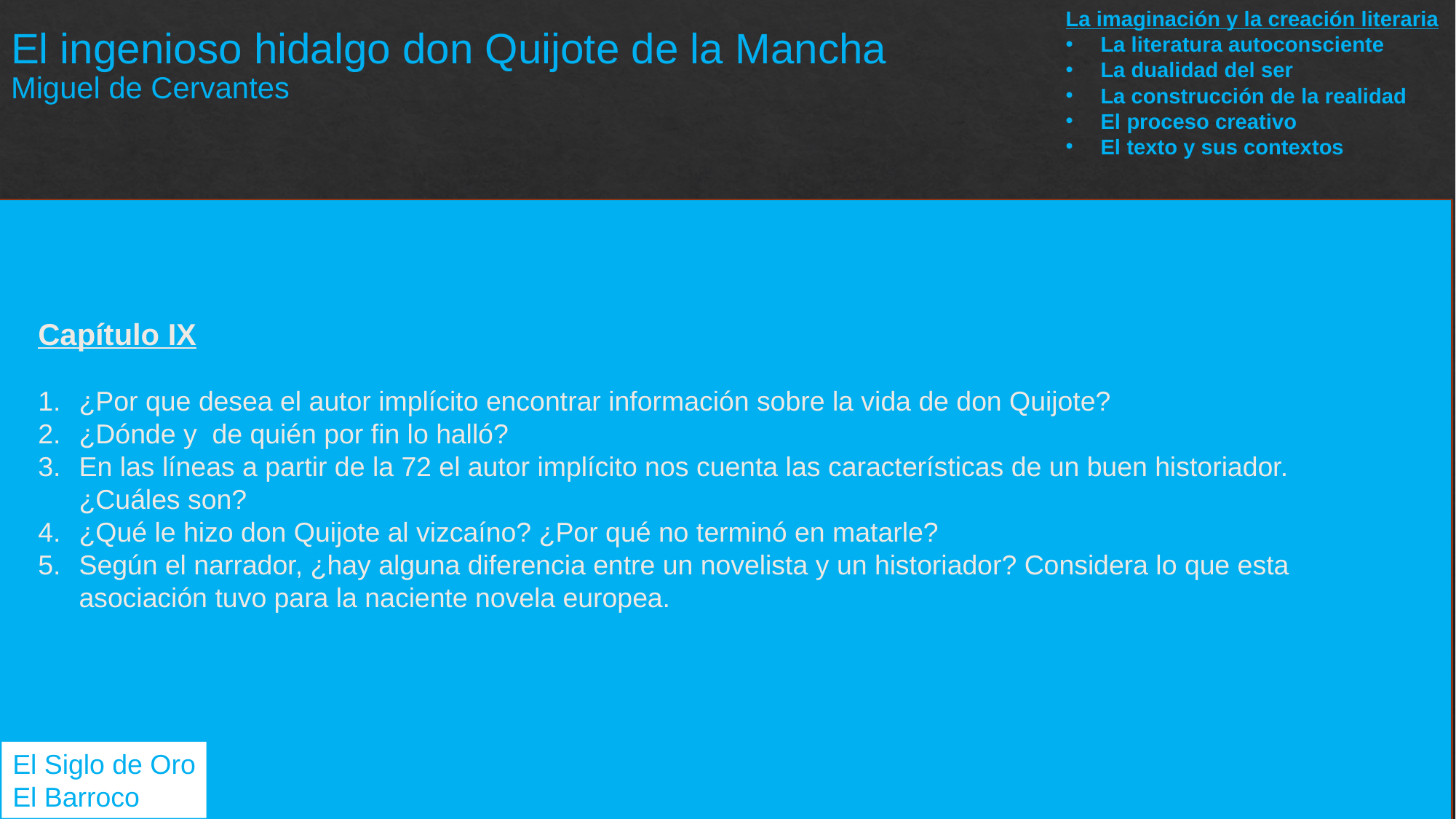

La imaginación y la creación literaria
La literatura autoconsciente
La dualidad del ser
La construcción de la realidad
El proceso creativo
El texto y sus contextos
El ingenioso hidalgo don Quijote de la Mancha
Miguel de Cervantes

Capítulo IX

¿Por que desea el autor implícito encontrar información sobre la vida de don Quijote?
¿Dónde y  de quién por fin lo halló?
En las líneas a partir de la 72 el autor implícito nos cuenta las características de un buen historiador. ¿Cuáles son?
¿Qué le hizo don Quijote al vizcaíno? ¿Por qué no terminó en matarle?
Según el narrador, ¿hay alguna diferencia entre un novelista y un historiador? Considera lo que esta asociación tuvo para la naciente novela europea.

El Siglo de Oro
El Barroco